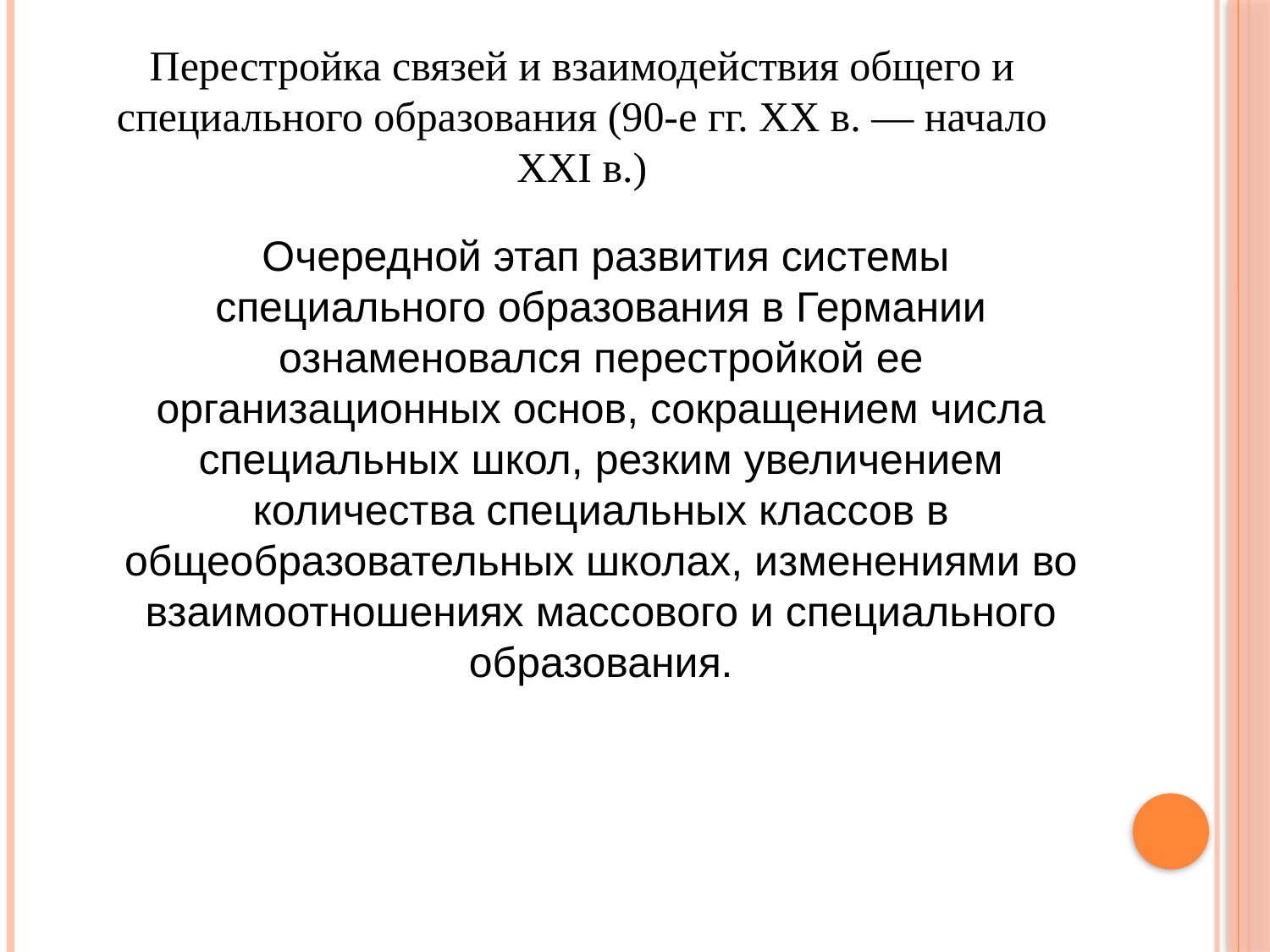

Перестройка связей и взаимодействия общего и специального образования (90-е гг. XX в. — начало XXI в.)
    Очередной этап развития системы специального образования в Германии ознаменовался перестройкой ее организационных основ, сокращением числа специальных школ, резким увеличением количества специальных классов в общеобразовательных школах, изменениями во взаимоотношениях массового и специального образования.